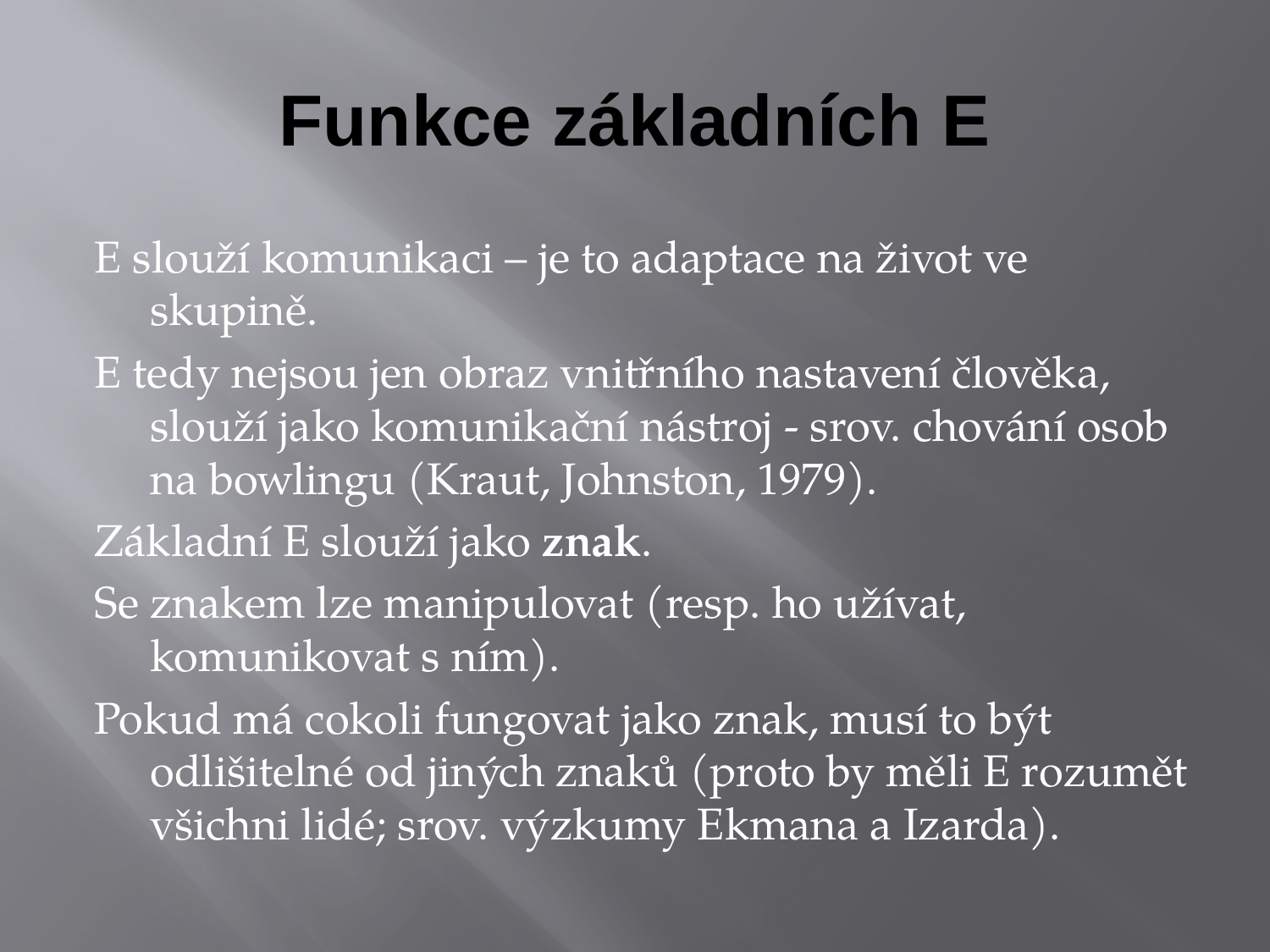

# Funkce základních E
E slouží komunikaci – je to adaptace na život ve skupině.
E tedy nejsou jen obraz vnitřního nastavení člověka, slouží jako komunikační nástroj - srov. chování osob na bowlingu (Kraut, Johnston, 1979).
Základní E slouží jako znak.
Se znakem lze manipulovat (resp. ho užívat, komunikovat s ním).
Pokud má cokoli fungovat jako znak, musí to být odlišitelné od jiných znaků (proto by měli E rozumět všichni lidé; srov. výzkumy Ekmana a Izarda).